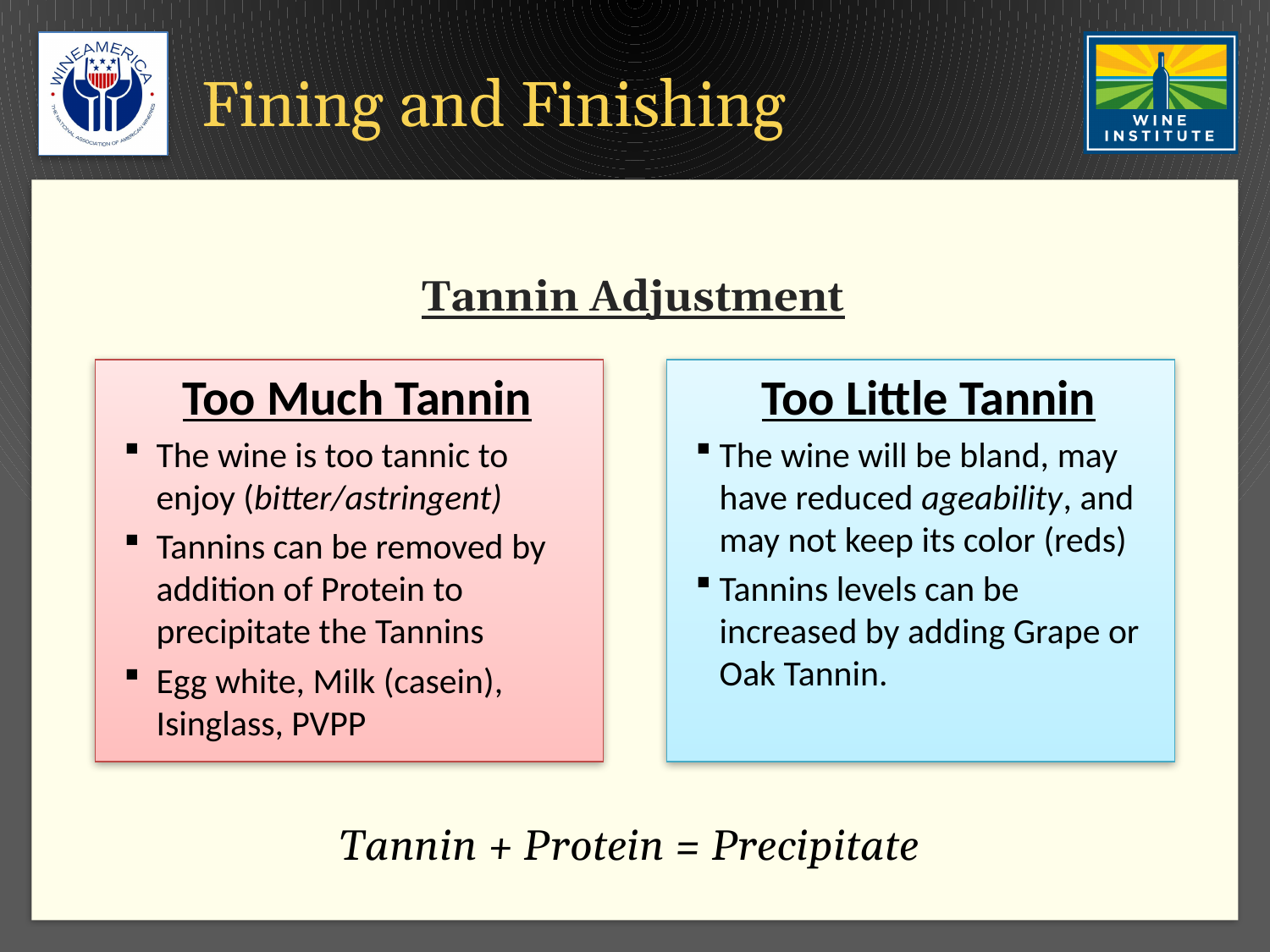

# Fining and Finishing
Tannin Adjustment
Too Much Tannin
The wine is too tannic to enjoy (bitter/astringent)
Tannins can be removed by addition of Protein to precipitate the Tannins
Egg white, Milk (casein), Isinglass, PVPP

Too Little Tannin
The wine will be bland, may have reduced ageability, and may not keep its color (reds)
Tannins levels can be increased by adding Grape or Oak Tannin.
Tannin + Protein = Precipitate